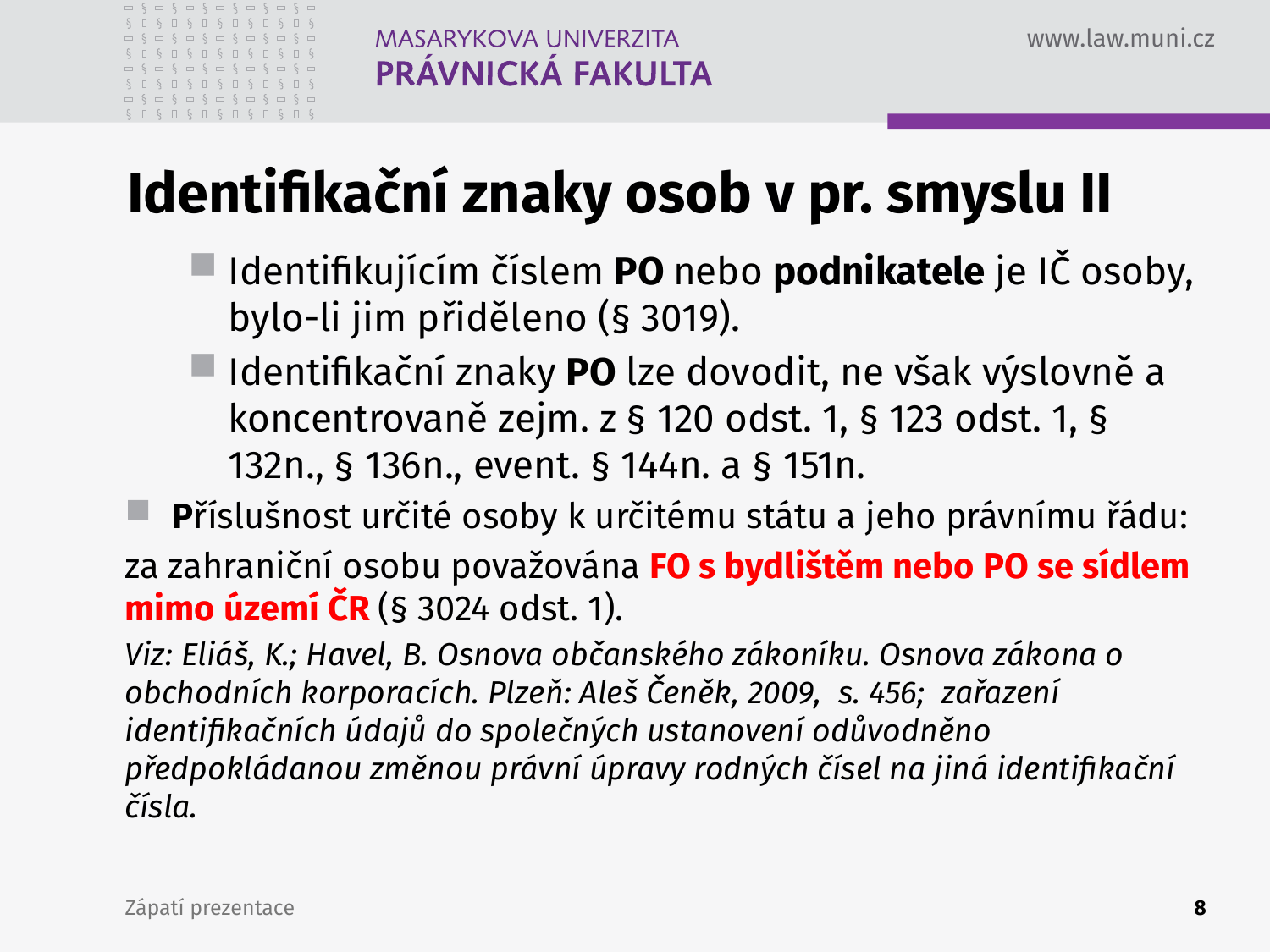

# Identifikační znaky osob v pr. smyslu II
Identifikujícím číslem PO nebo podnikatele je IČ osoby, bylo-li jim přiděleno (§ 3019).
Identifikační znaky PO lze dovodit, ne však výslovně a koncentrovaně zejm. z § 120 odst. 1, § 123 odst. 1, § 132n., § 136n., event. § 144n. a § 151n.
Příslušnost určité osoby k určitému státu a jeho právnímu řádu:
za zahraniční osobu považována FO s bydlištěm nebo PO se sídlem mimo území ČR (§ 3024 odst. 1).
Viz: Eliáš, K.; Havel, B. Osnova občanského zákoníku. Osnova zákona o obchodních korporacích. Plzeň: Aleš Čeněk, 2009,  s. 456;  zařazení identifikačních údajů do společných ustanovení odůvodněno předpokládanou změnou právní úpravy rodných čísel na jiná identifikační čísla.

Zápatí prezentace
8